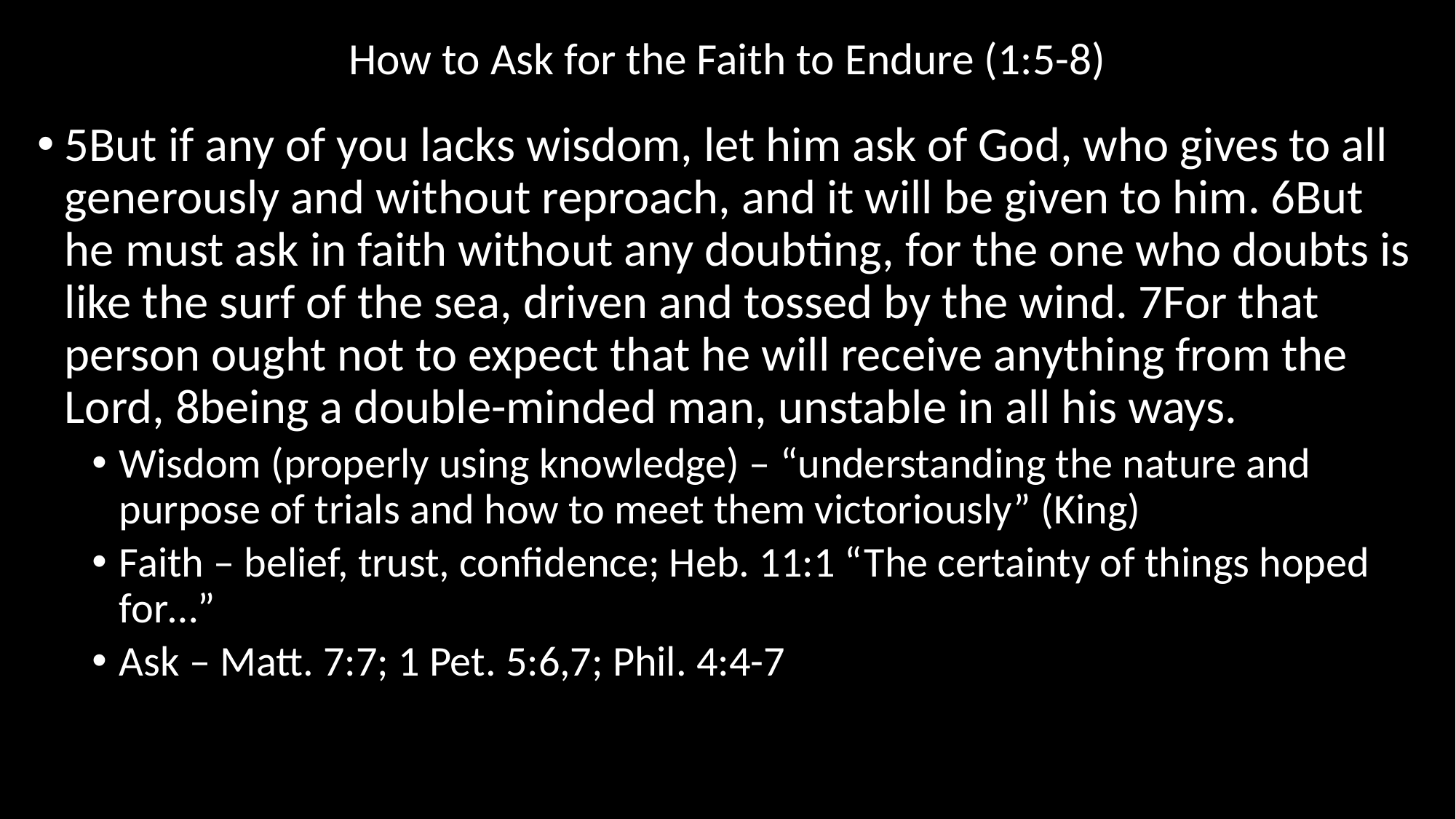

# How to Ask for the Faith to Endure (1:5-8)
5But if any of you lacks wisdom, let him ask of God, who gives to all generously and without reproach, and it will be given to him. 6But he must ask in faith without any doubting, for the one who doubts is like the surf of the sea, driven and tossed by the wind. 7For that person ought not to expect that he will receive anything from the Lord, 8being a double-minded man, unstable in all his ways.
Wisdom (properly using knowledge) – “understanding the nature and purpose of trials and how to meet them victoriously” (King)
Faith – belief, trust, confidence; Heb. 11:1 “The certainty of things hoped for…”
Ask – Matt. 7:7; 1 Pet. 5:6,7; Phil. 4:4-7